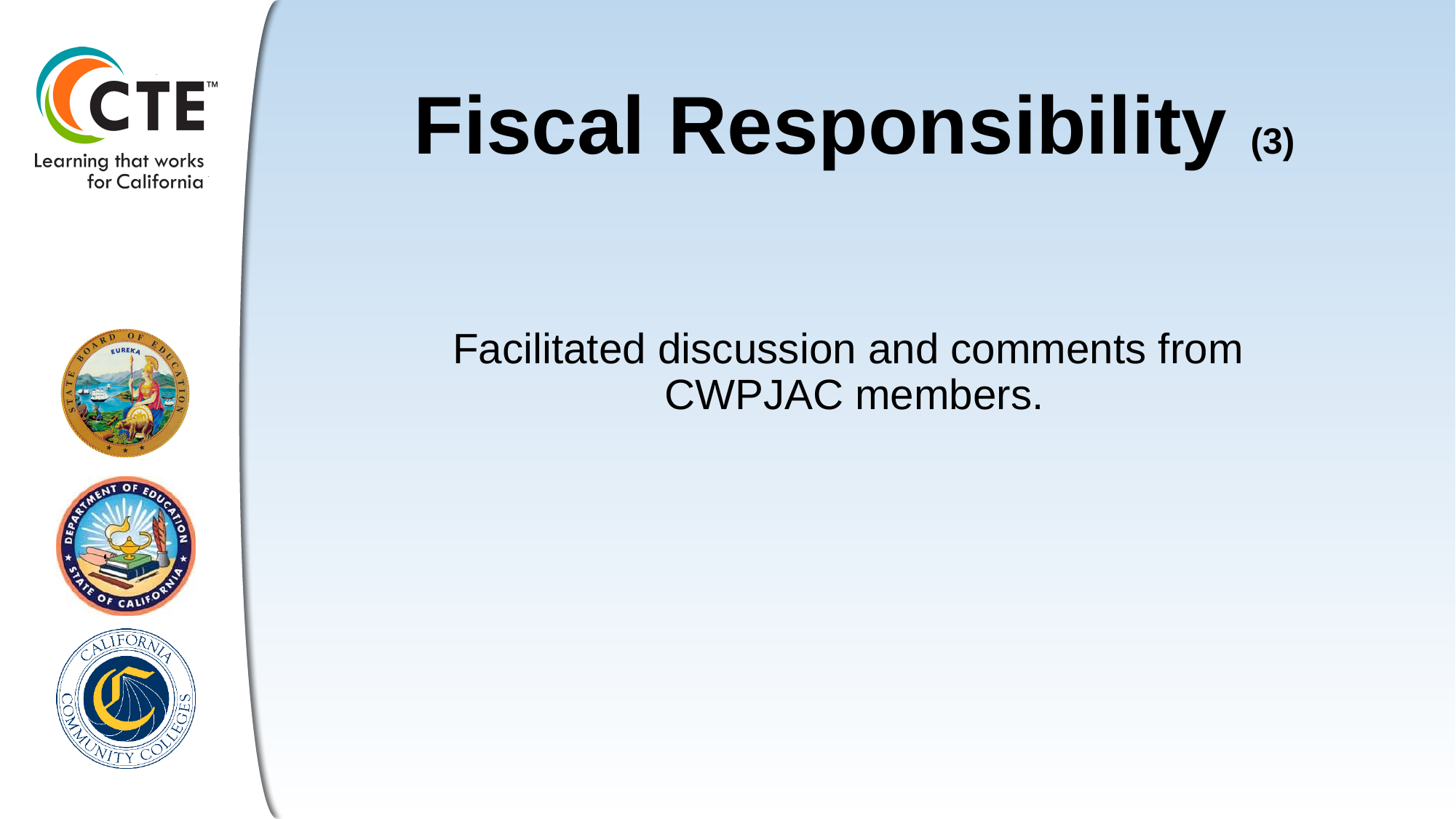

# Fiscal Responsibility (3)
Facilitated discussion and comments from
CWPJAC members.